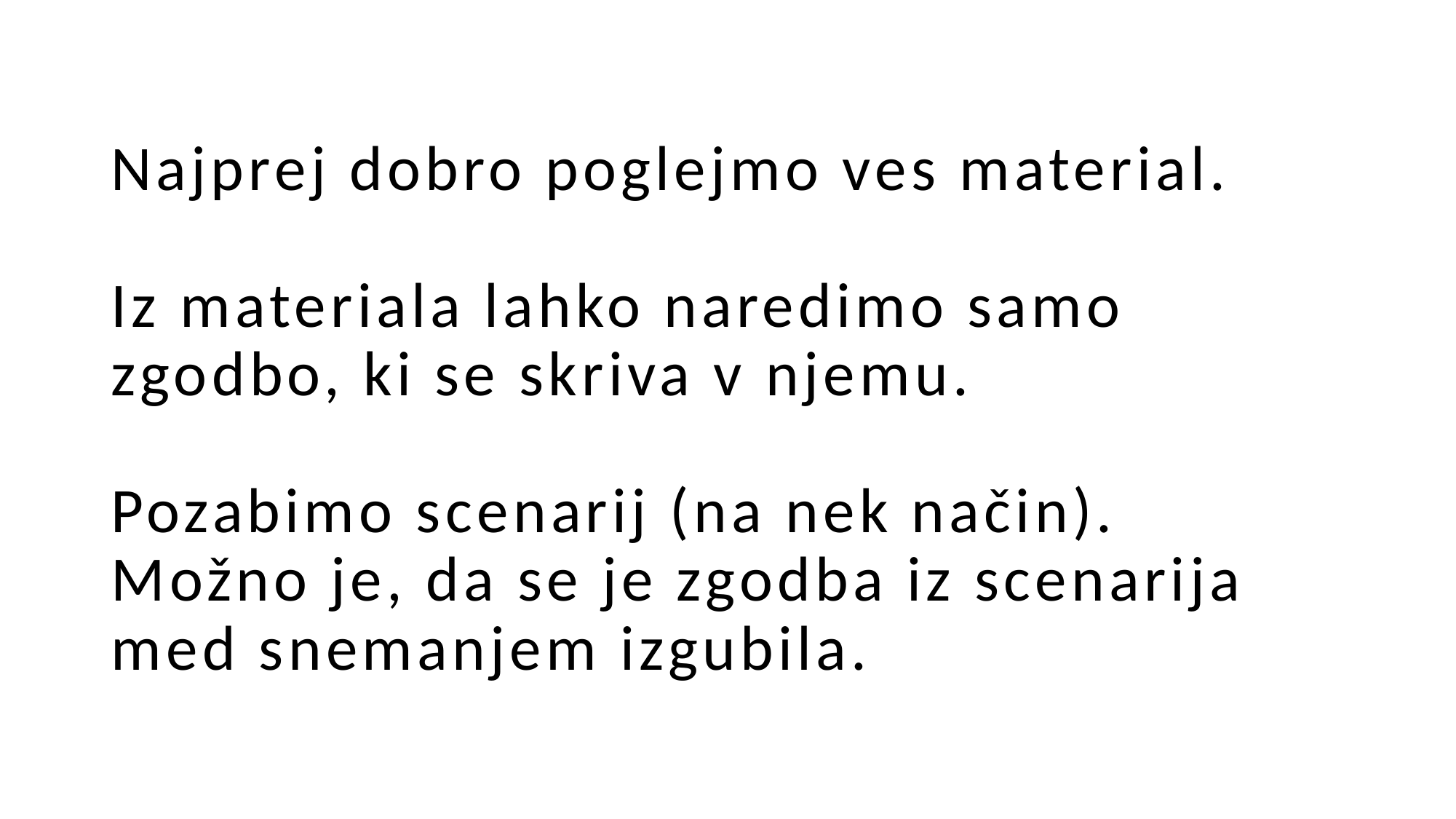

# Najprej dobro poglejmo ves material. Iz materiala lahko naredimo samo zgodbo, ki se skriva v njemu. Pozabimo scenarij (na nek način). Možno je, da se je zgodba iz scenarija med snemanjem izgubila.